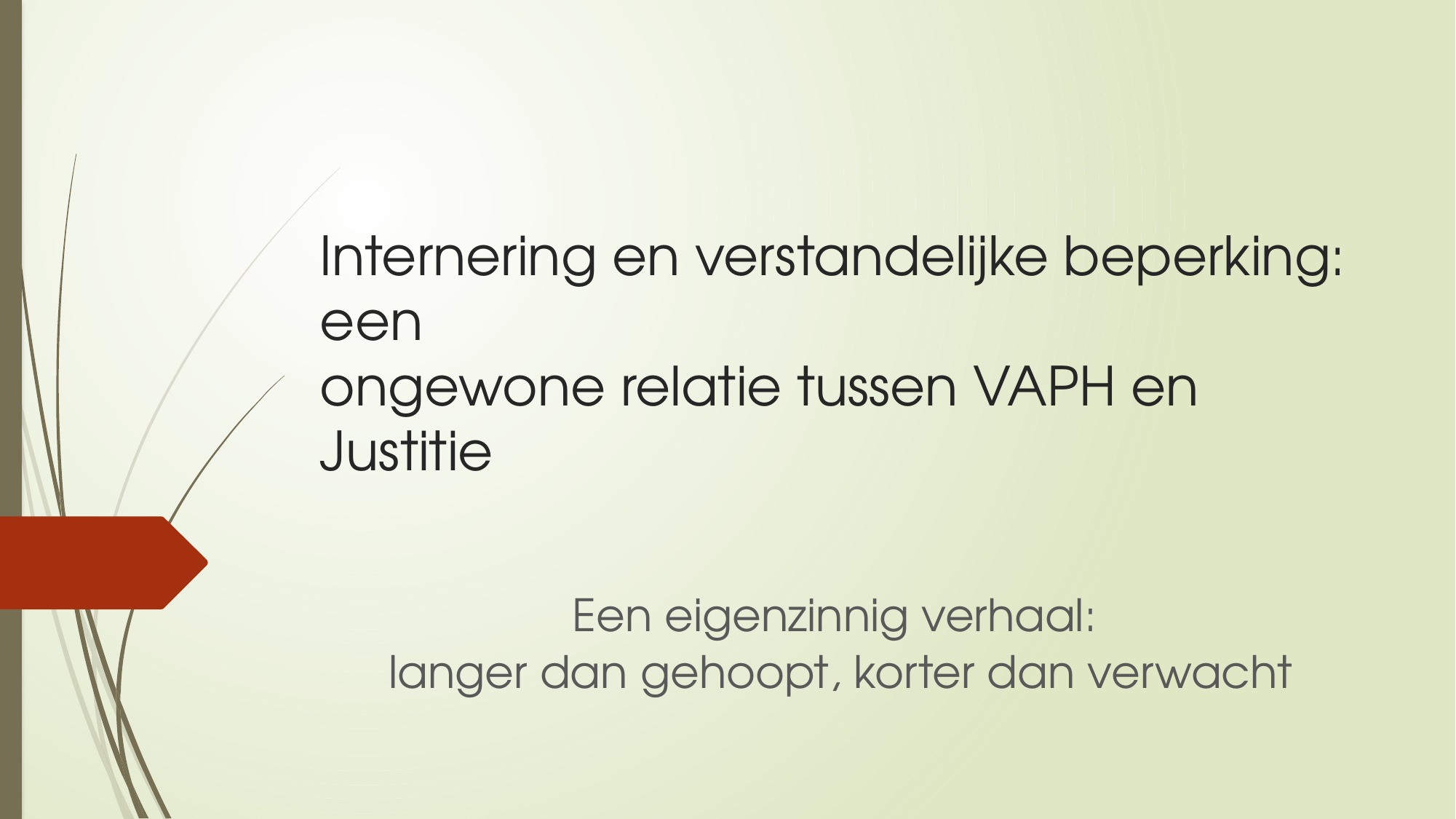

# Internering en verstandelijke beperking: een ongewone relatie tussen VAPH en Justitie

Een eigenzinnig verhaal:
langer dan gehoopt, korter dan verwacht